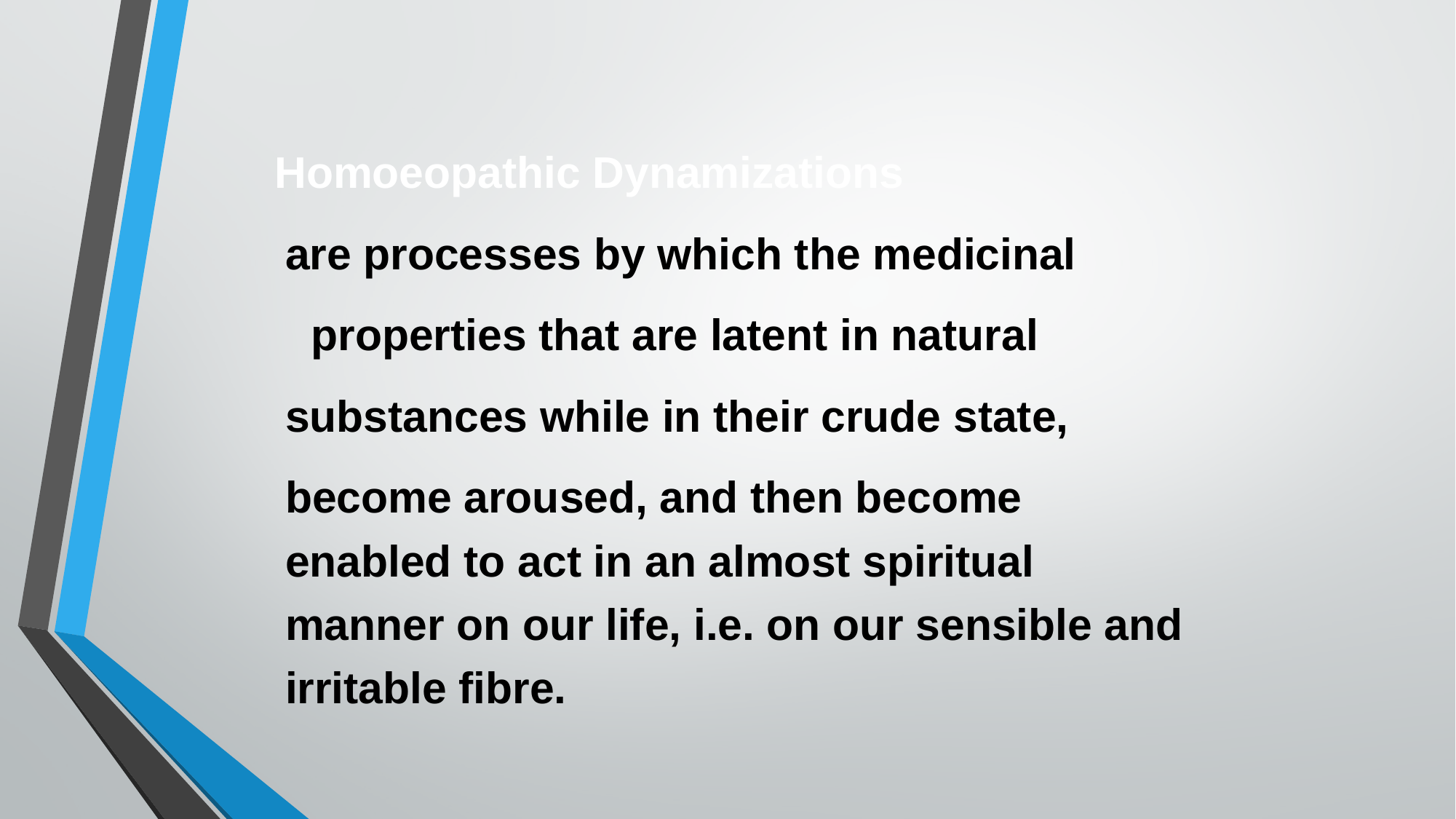

Homoeopathic Dynamizations
	are processes by which the medicinal
   properties that are latent in natural
	substances while in their crude state,
	become aroused, and then become enabled to act in an almost spiritual manner on our life, i.e. on our sensible and irritable fibre.